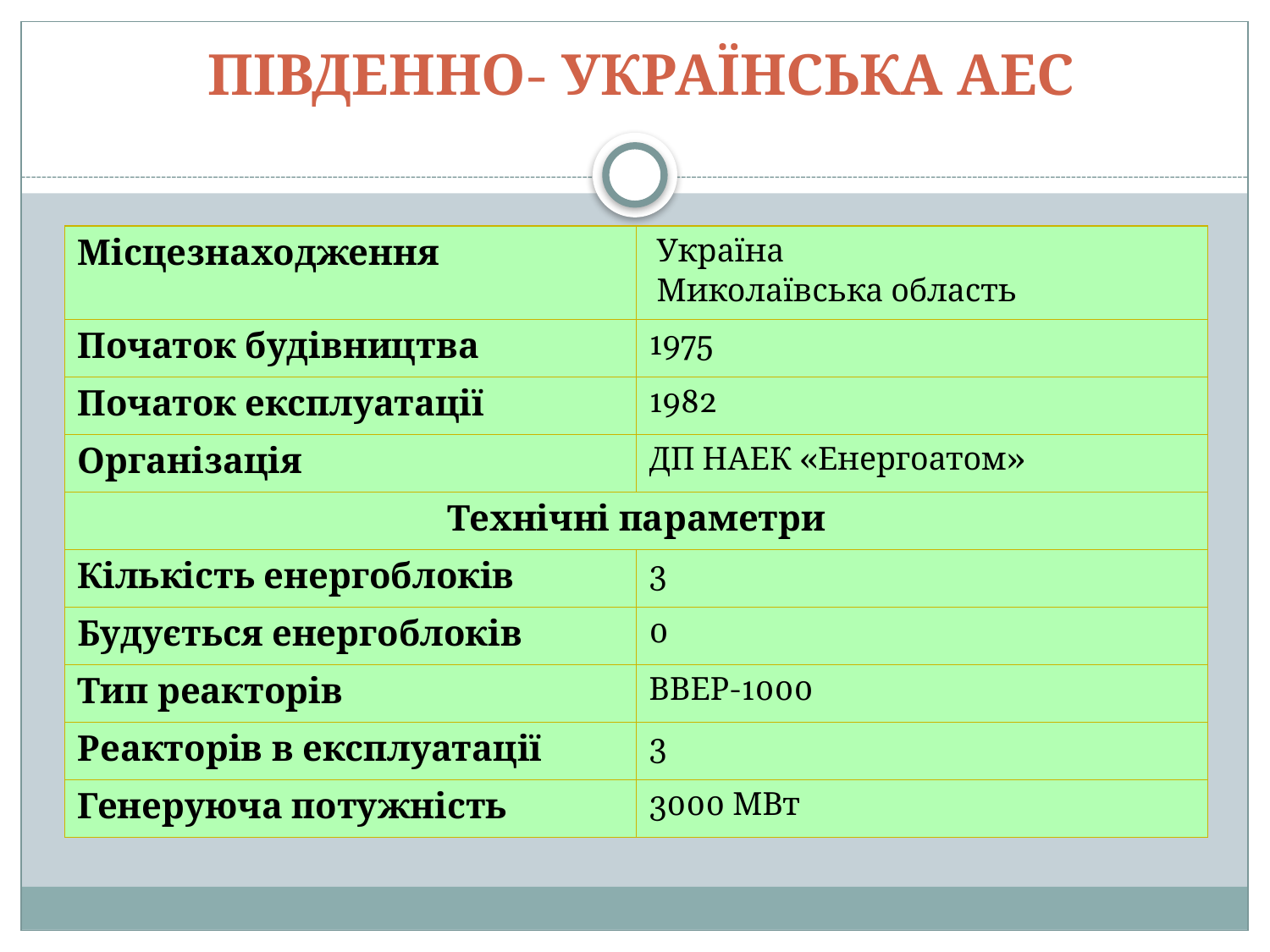

# Південно- українська АЕС
| Місцезнаходження | Україна  Миколаївська область |
| --- | --- |
| Початок будівництва | 1975 |
| Початок експлуатації | 1982 |
| Організація | ДП НАЕК «Енергоатом» |
| Технічні параметри |  |
| Кількість енергоблоків | 3 |
| Будується енергоблоків | 0 |
| Тип реакторів | ВВЕР-1000 |
| Реакторів в експлуатації | 3 |
| Генеруюча потужність | 3000 МВт |